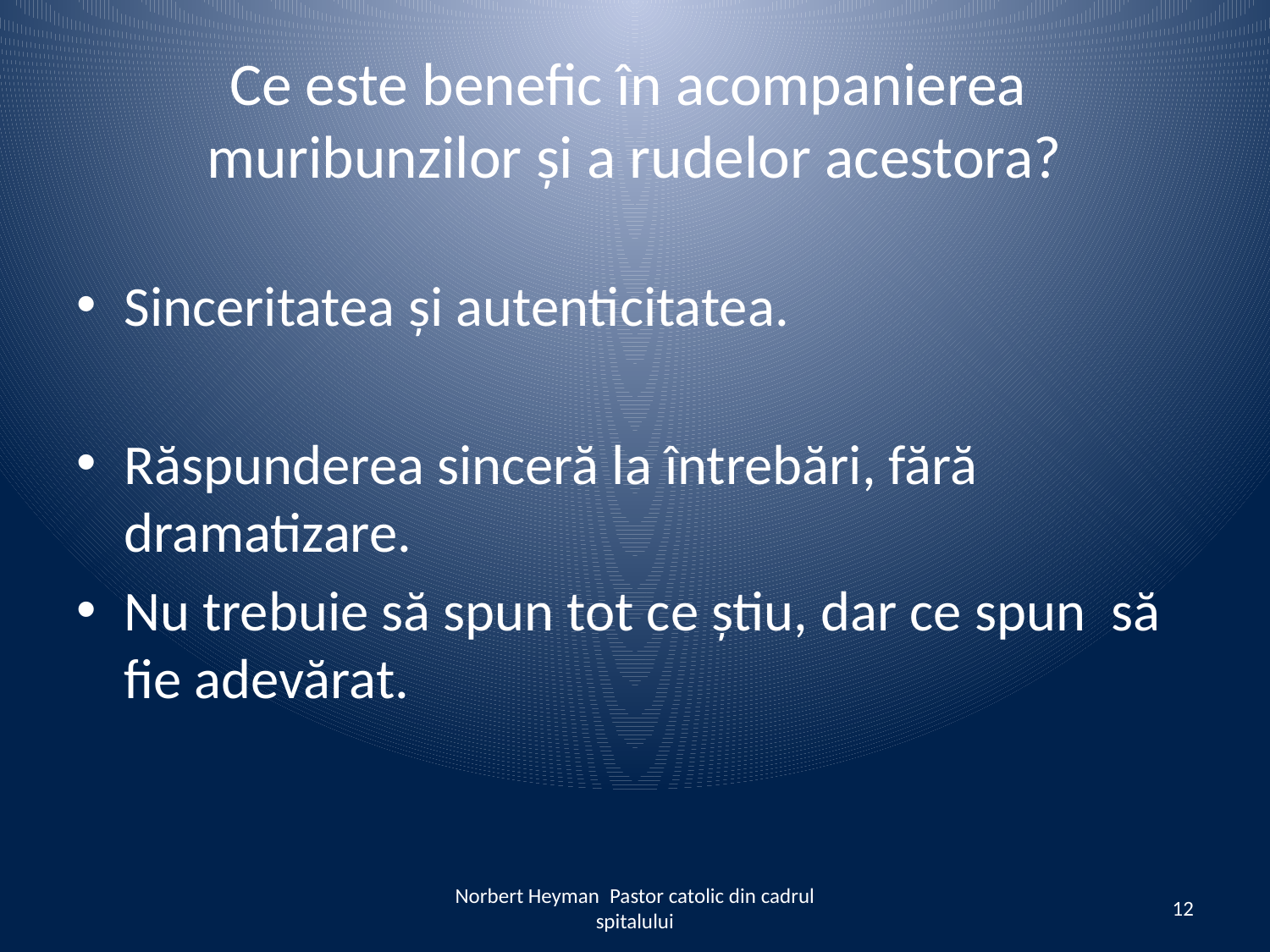

# Ce este benefic în acompanierea  muribunzilor și a rudelor acestora?

Sinceritatea și autenticitatea.

Răspunderea sinceră la întrebări, fără dramatizare.
Nu trebuie să spun tot ce știu, dar ce spun  să fie adevărat.
Norbert Heyman  Pastor catolic din cadrul spitalului
12